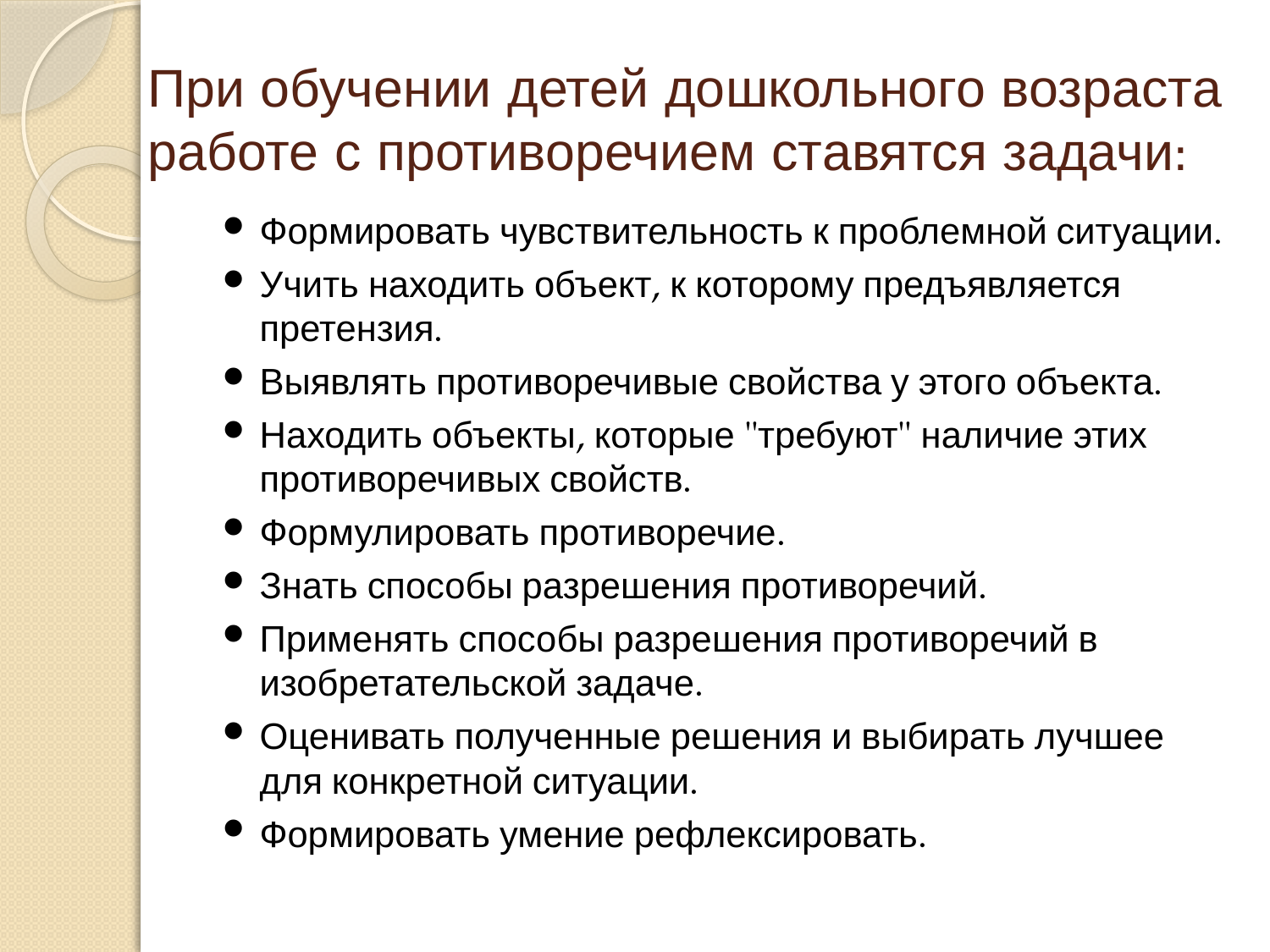

# При обучении детей дошкольного возраста работе с противоречием ставятся задачи:
Формировать чувствительность к проблемной ситуации.
Учить находить объект, к которому предъявляется претензия.
Выявлять противоречивые свойства у этого объекта.
Находить объекты, которые "требуют" наличие этих противоречивых свойств.
Формулировать противоречие.
Знать способы разрешения противоречий.
Применять способы разрешения противоречий в изобретательской задаче.
Оценивать полученные решения и выбирать лучшее для конкретной ситуации.
Формировать умение рефлексировать.